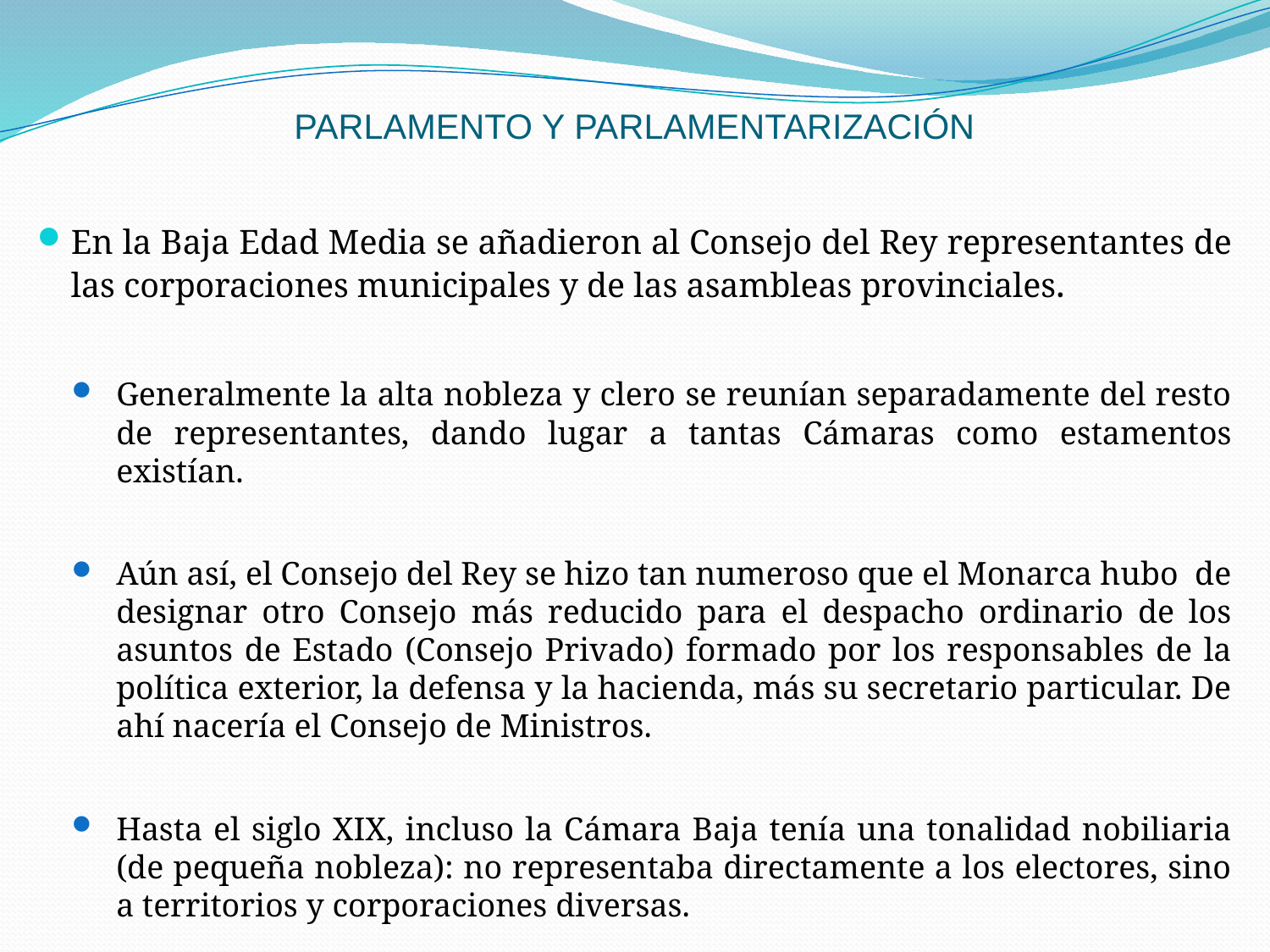

# PARLAMENTO Y PARLAMENTARIZACIÓN

En la Baja Edad Media se añadieron al Consejo del Rey representantes de las corporaciones municipales y de las asambleas provinciales.

Generalmente la alta nobleza y clero se reunían separadamente del resto de representantes, dando lugar a tantas Cámaras como estamentos existían.

Aún así, el Consejo del Rey se hizo tan numeroso que el Monarca hubo  de designar otro Consejo más reducido para el despacho ordinario de los asuntos de Estado (Consejo Privado) formado por los responsables de la política exterior, la defensa y la hacienda, más su secretario particular. De ahí nacería el Consejo de Ministros.

Hasta el siglo XIX, incluso la Cámara Baja tenía una tonalidad nobiliaria (de pequeña nobleza): no representaba directamente a los electores, sino a territorios y corporaciones diversas.